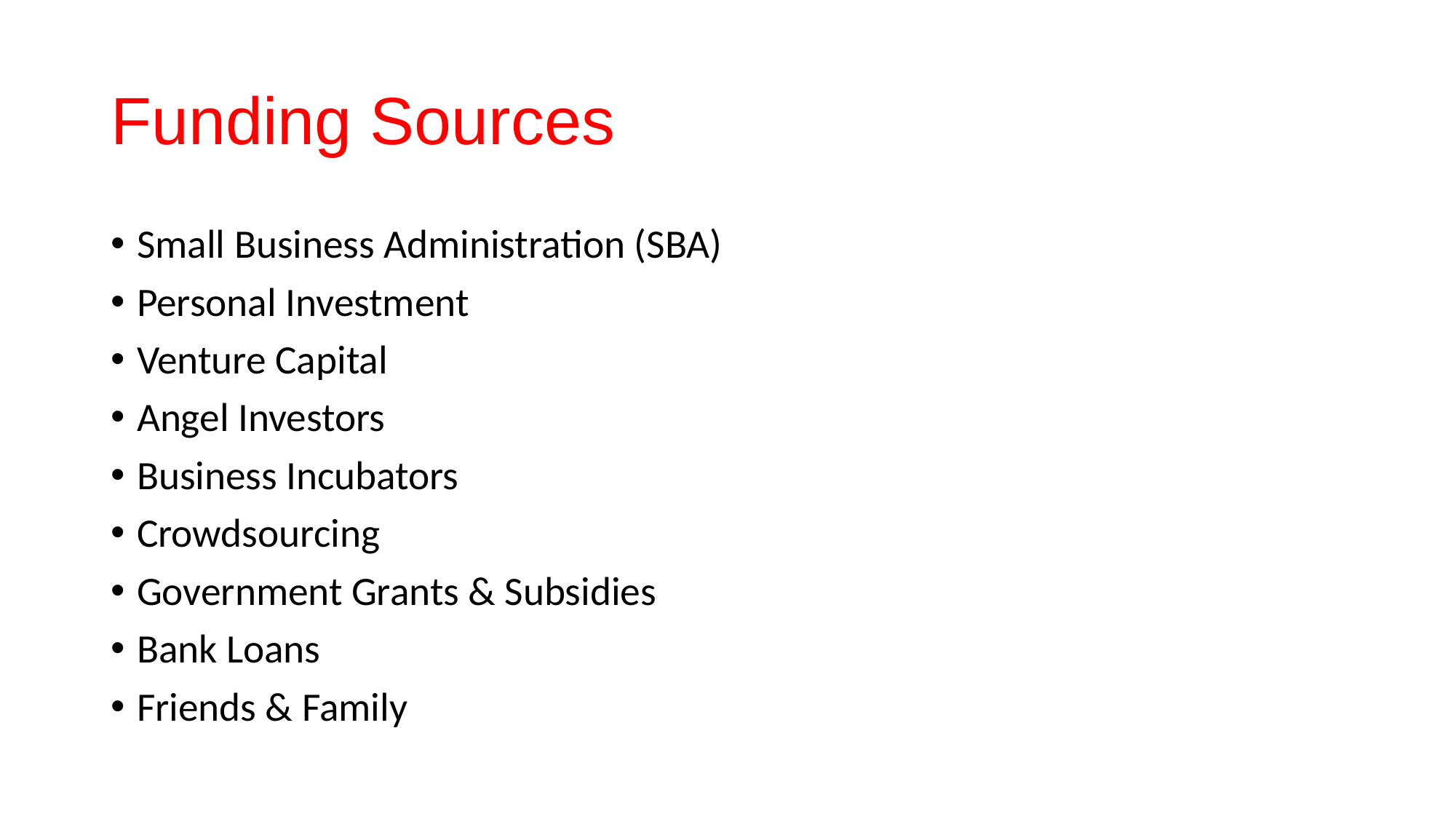

# Funding Sources
Small Business Administration (SBA)
Personal Investment
Venture Capital
Angel Investors
Business Incubators
Crowdsourcing
Government Grants & Subsidies
Bank Loans
Friends & Family